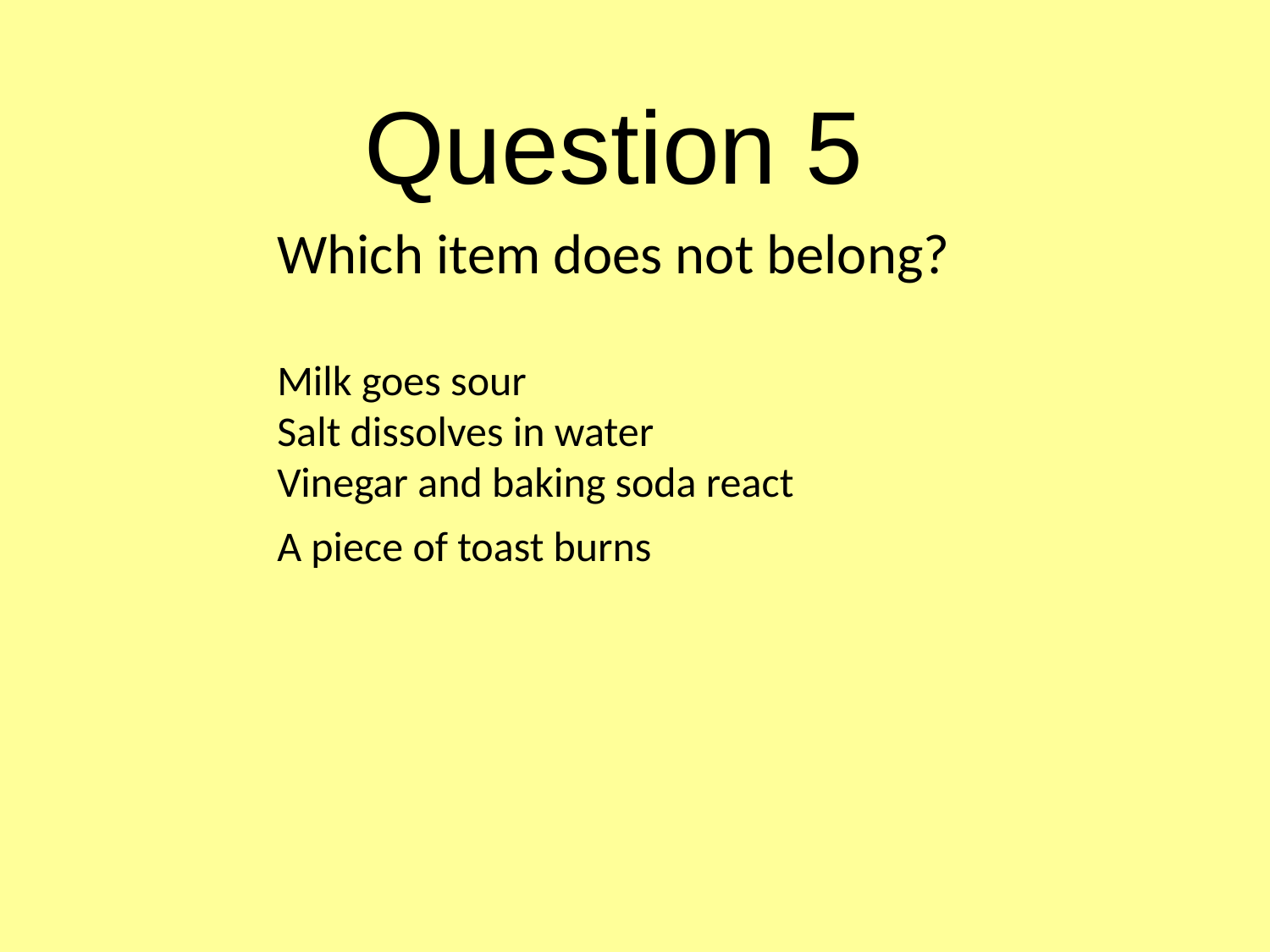

# Question 5
Which item does not belong?

Milk goes sour
Salt dissolves in water
Vinegar and baking soda react
A piece of toast burns